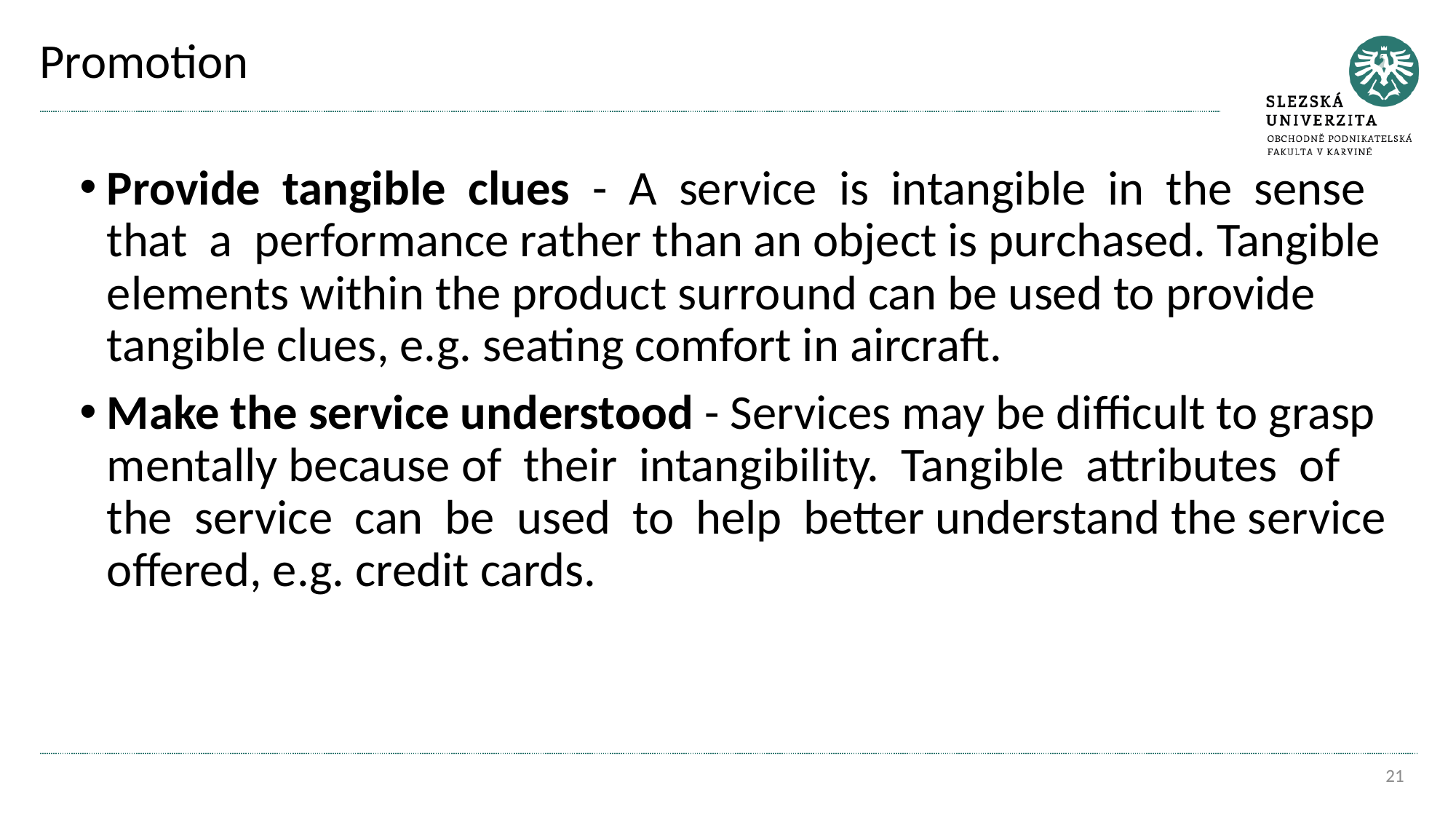

# Promotion
Provide  tangible  clues  -  A  service  is  intangible  in  the  sense  that  a  performance rather than an object is purchased. Tangible elements within the product surround can be used to provide tangible clues, e.g. seating comfort in aircraft.
Make the service understood - Services may be difficult to grasp mentally because of  their  intangibility.  Tangible  attributes  of  the  service  can  be  used  to  help  better understand the service offered, e.g. credit cards.
21